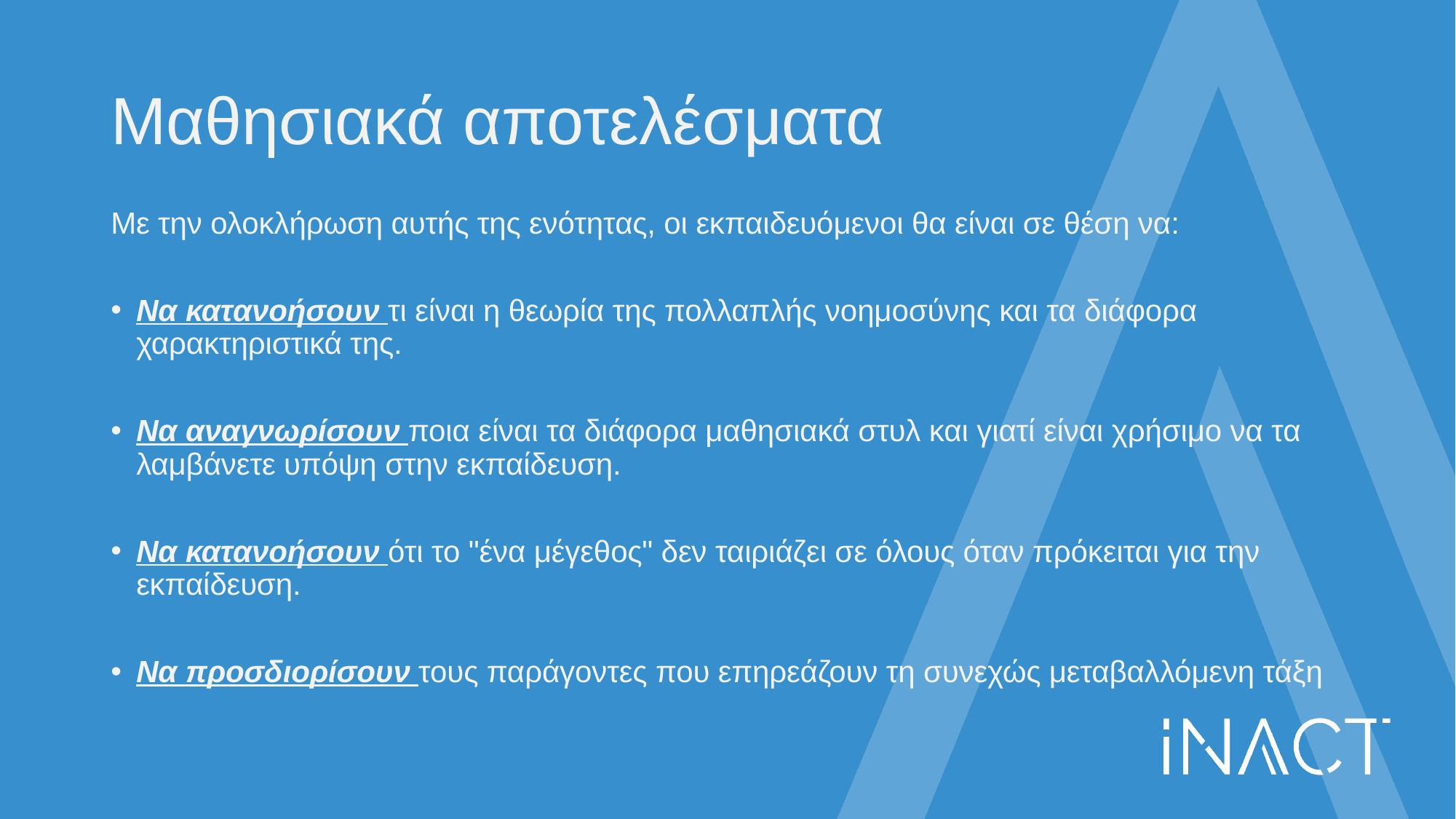

# Μαθησιακά αποτελέσματα
Με την ολοκλήρωση αυτής της ενότητας, οι εκπαιδευόμενοι θα είναι σε θέση να:

Να κατανοήσουν τι είναι η θεωρία της πολλαπλής νοημοσύνης και τα διάφορα χαρακτηριστικά της.

Να αναγνωρίσουν ποια είναι τα διάφορα μαθησιακά στυλ και γιατί είναι χρήσιμο να τα λαμβάνετε υπόψη στην εκπαίδευση.

Να κατανοήσουν ότι το "ένα μέγεθος" δεν ταιριάζει σε όλους όταν πρόκειται για την εκπαίδευση.

Να προσδιορίσουν τους παράγοντες που επηρεάζουν τη συνεχώς μεταβαλλόμενη τάξη